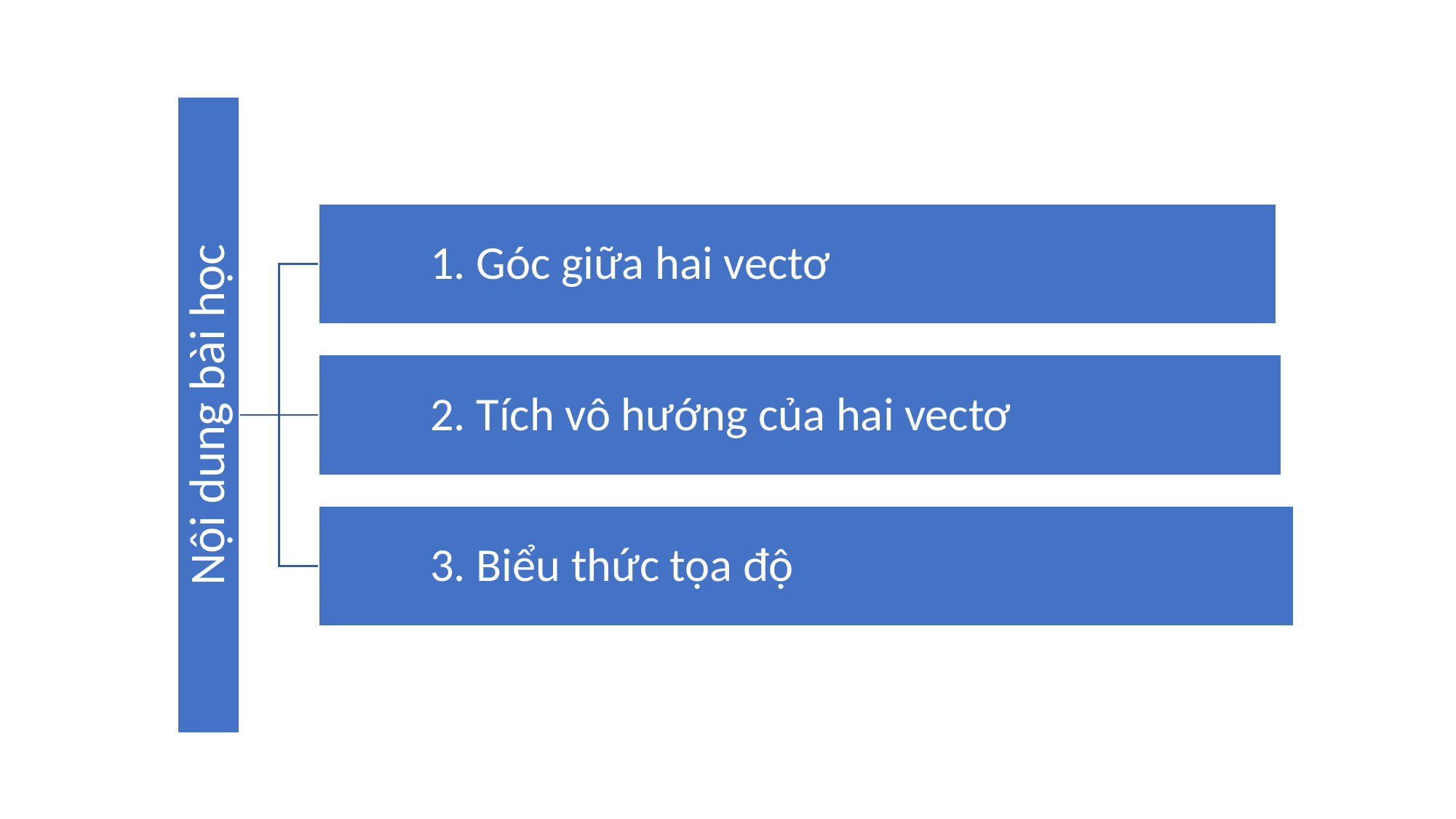

Nội dung bài học
	1. Góc giữa hai vectơ
	2. Tích vô hướng của hai vectơ
	3. Biểu thức tọa độ